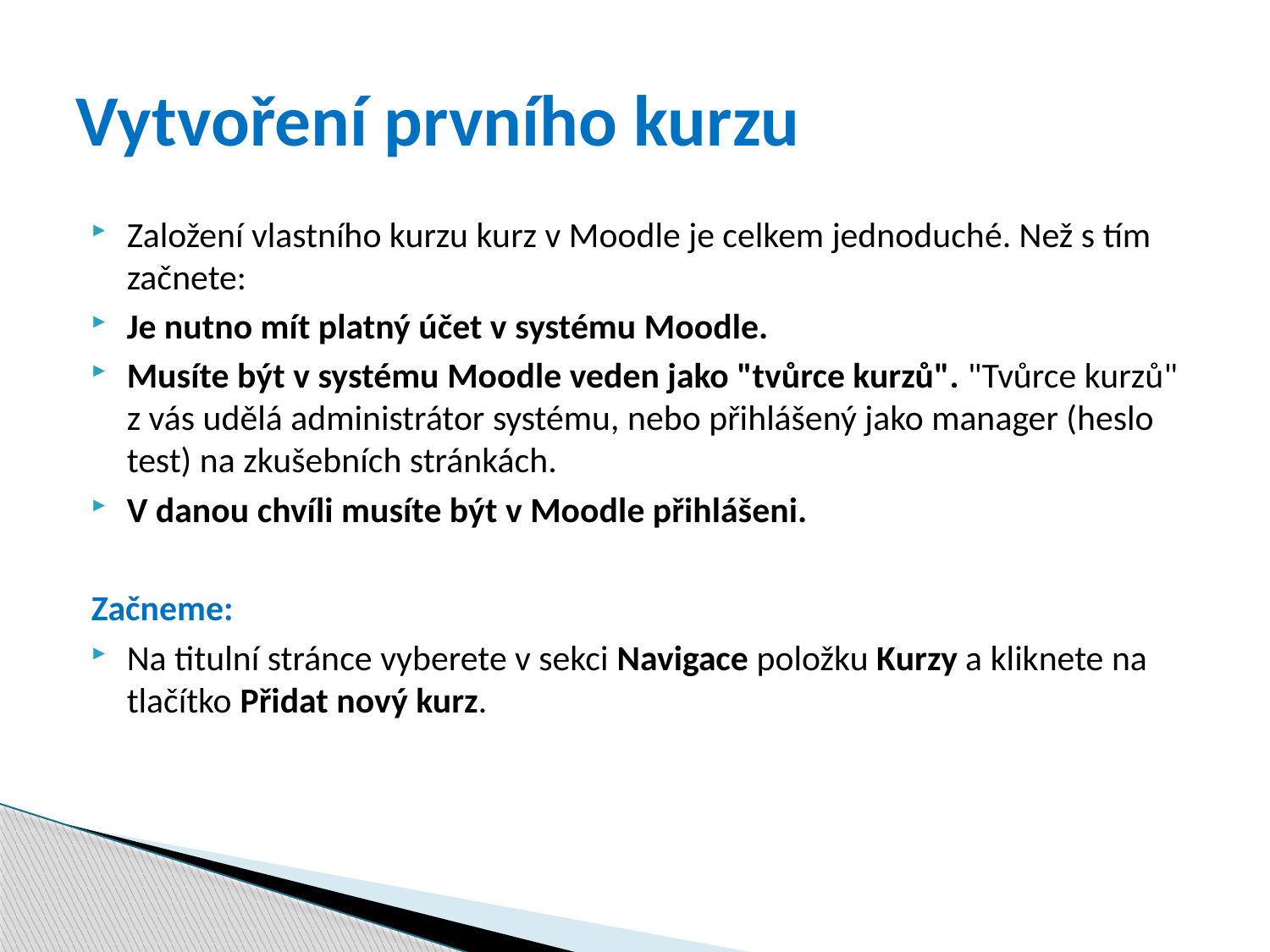

# Vytvoření prvního kurzu
Založení vlastního kurzu kurz v Moodle je celkem jednoduché. Než s tím začnete:
Je nutno mít platný účet v systému Moodle.
Musíte být v systému Moodle veden jako "tvůrce kurzů". "Tvůrce kurzů" z vás udělá administrátor systému, nebo přihlášený jako manager (heslo test) na zkušebních stránkách.
V danou chvíli musíte být v Moodle přihlášeni.

Začneme:
Na titulní stránce vyberete v sekci Navigace položku Kurzy a kliknete na tlačítko Přidat nový kurz.